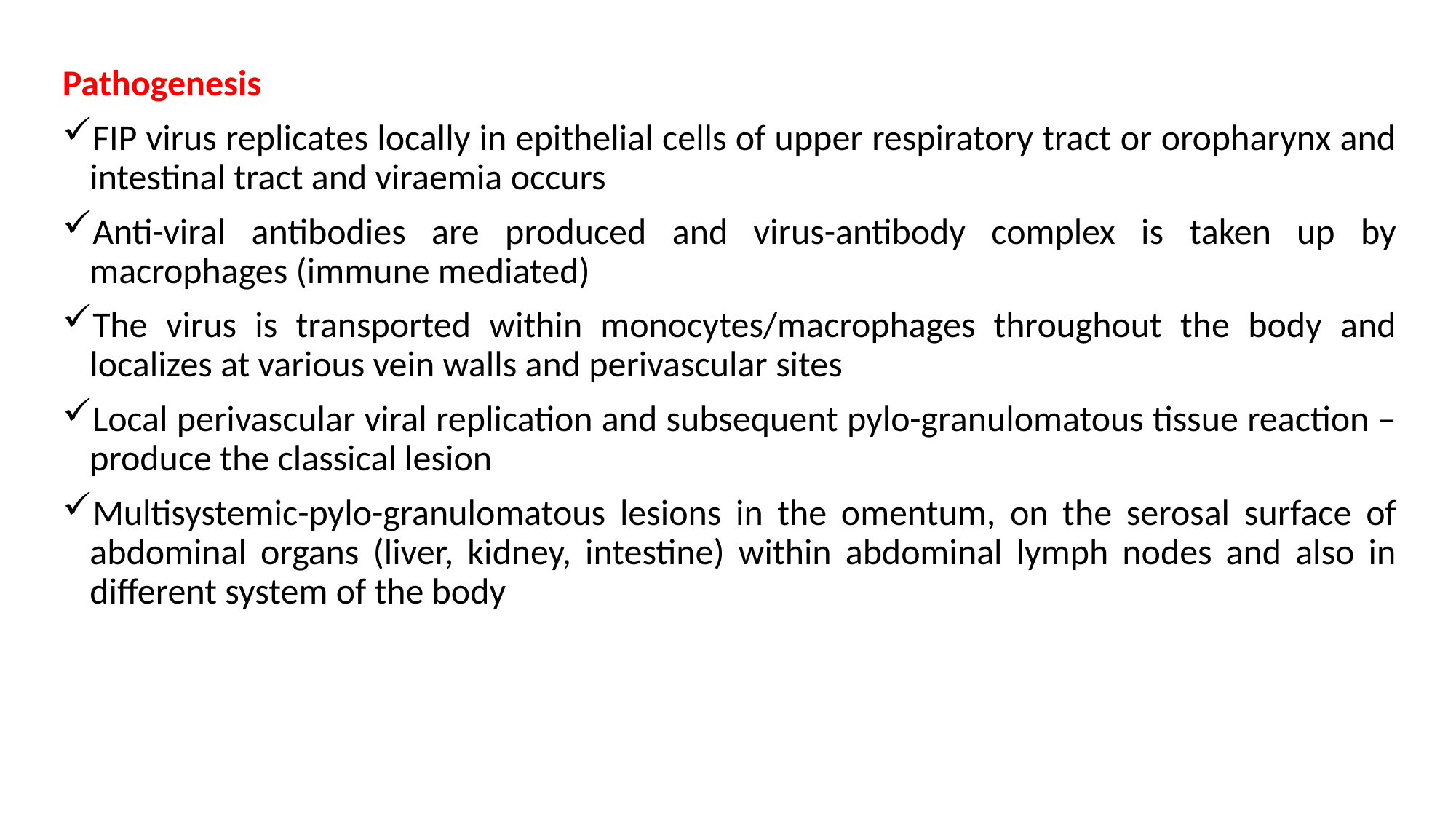

Pathogenesis
FIP virus replicates locally in epithelial cells of upper respiratory tract or oropharynx and intestinal tract and viraemia occurs
Anti-viral antibodies are produced and virus-antibody complex is taken up by macrophages (immune mediated)
The virus is transported within monocytes/macrophages throughout the body and localizes at various vein walls and perivascular sites
Local perivascular viral replication and subsequent pylo-granulomatous tissue reaction – produce the classical lesion
Multisystemic-pylo-granulomatous lesions in the omentum, on the serosal surface of abdominal organs (liver, kidney, intestine) within abdominal lymph nodes and also in different system of the body